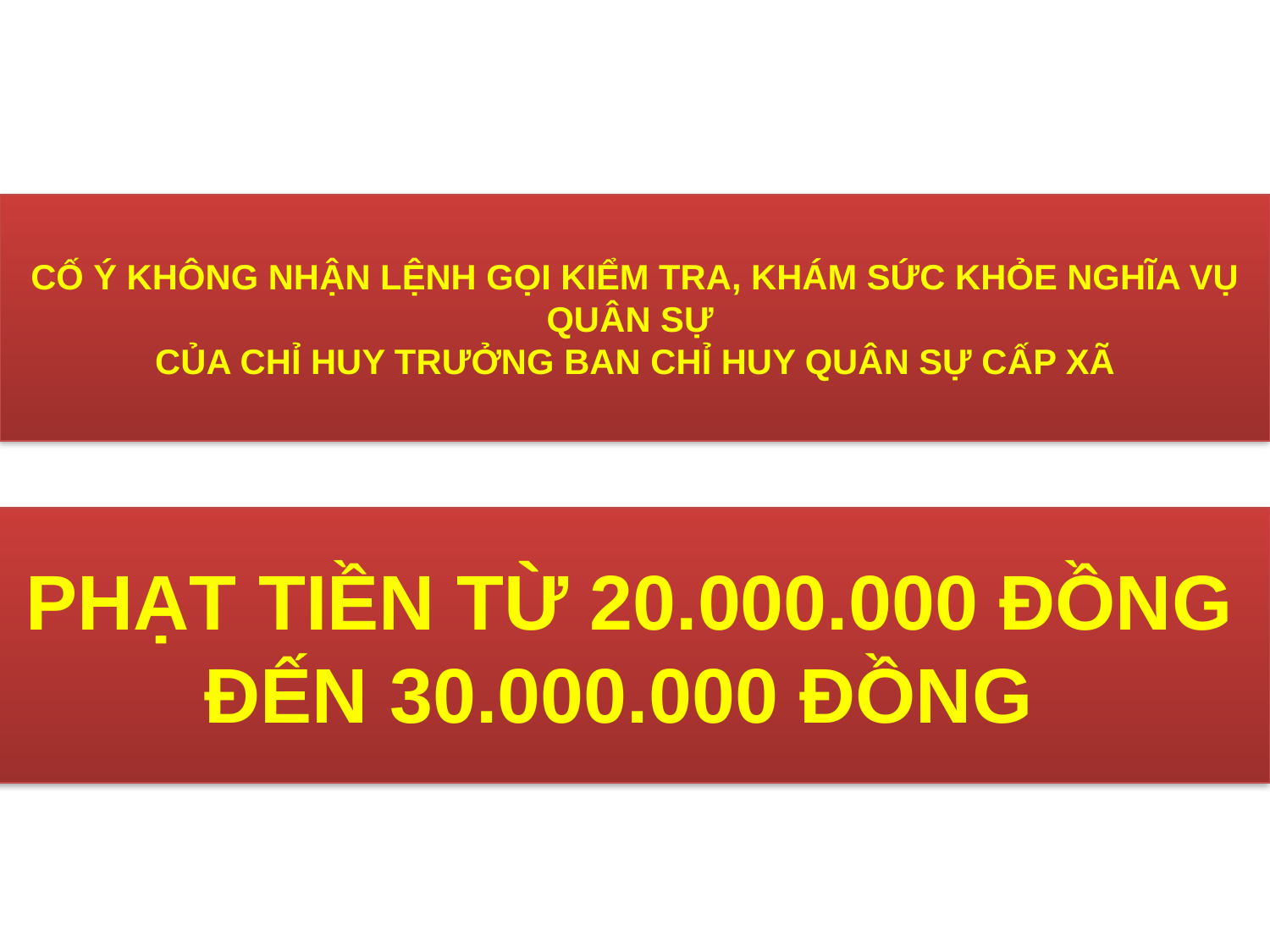

CỐ Ý KHÔNG NHẬN LỆNH GỌI KIỂM TRA, KHÁM SỨC KHỎE NGHĨA VỤ QUÂN SỰ
CỦA CHỈ HUY TRƯỞNG BAN CHỈ HUY QUÂN SỰ CẤP XÃ
PHẠT TIỀN TỪ 20.000.000 ĐỒNG ĐẾN 30.000.000 ĐỒNG